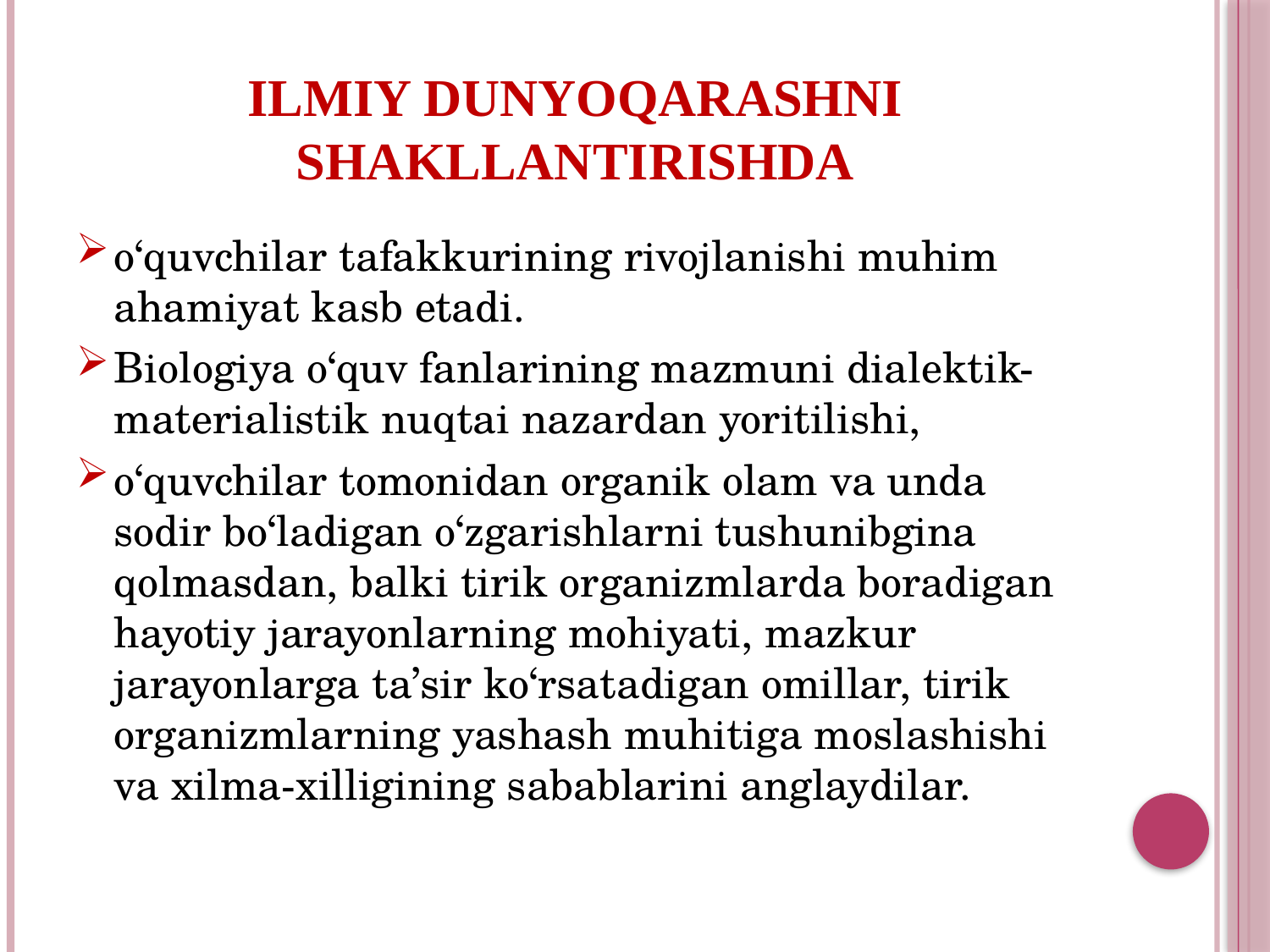

# Ilmiy dunyoqarashni shakllantirishda
o‘quvchilar tafakkurining rivojlanishi muhim ahamiyat kasb etadi.
Biologiya o‘quv fanlarining mazmuni dialektik-materialistik nuqtai nazardan yoritilishi,
o‘quvchilar tomoni­dan organik olam va unda sodir bo‘ladigan o‘zgarishlarni tushunibgina qolmasdan, balki tirik organizmlarda boradigan hayotiy jarayonlarning mohiyati, mazkur jarayonlarga ta’sir ko‘rsatadigan omillar, tirik organizmlarning yashash muhitiga moslashishi va xilma-xilligining sabablarini anglaydilar.